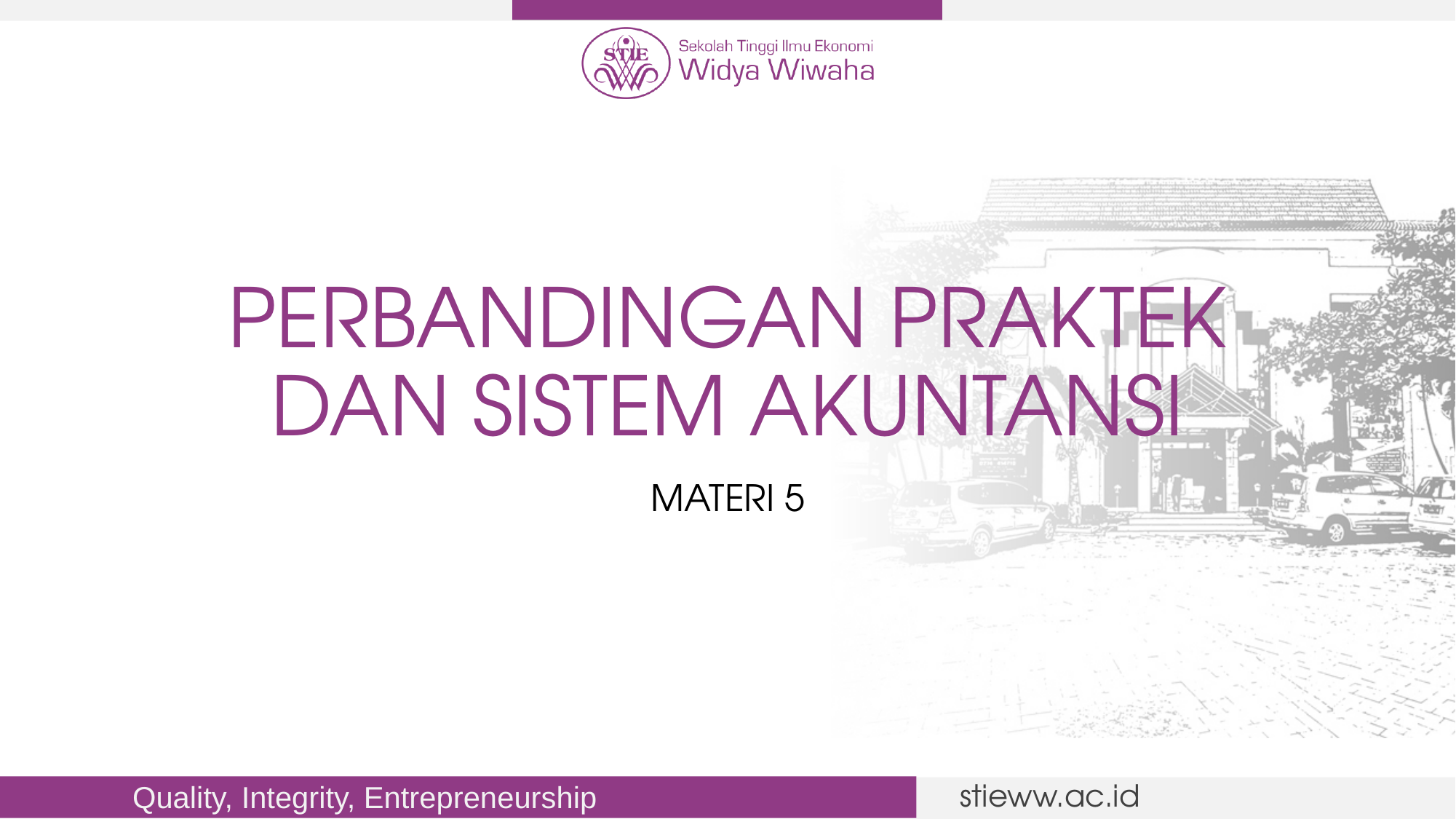

# PERBANDINGAN PRAKTEK DAN SISTEM AKUNTANSI
MATERI 5